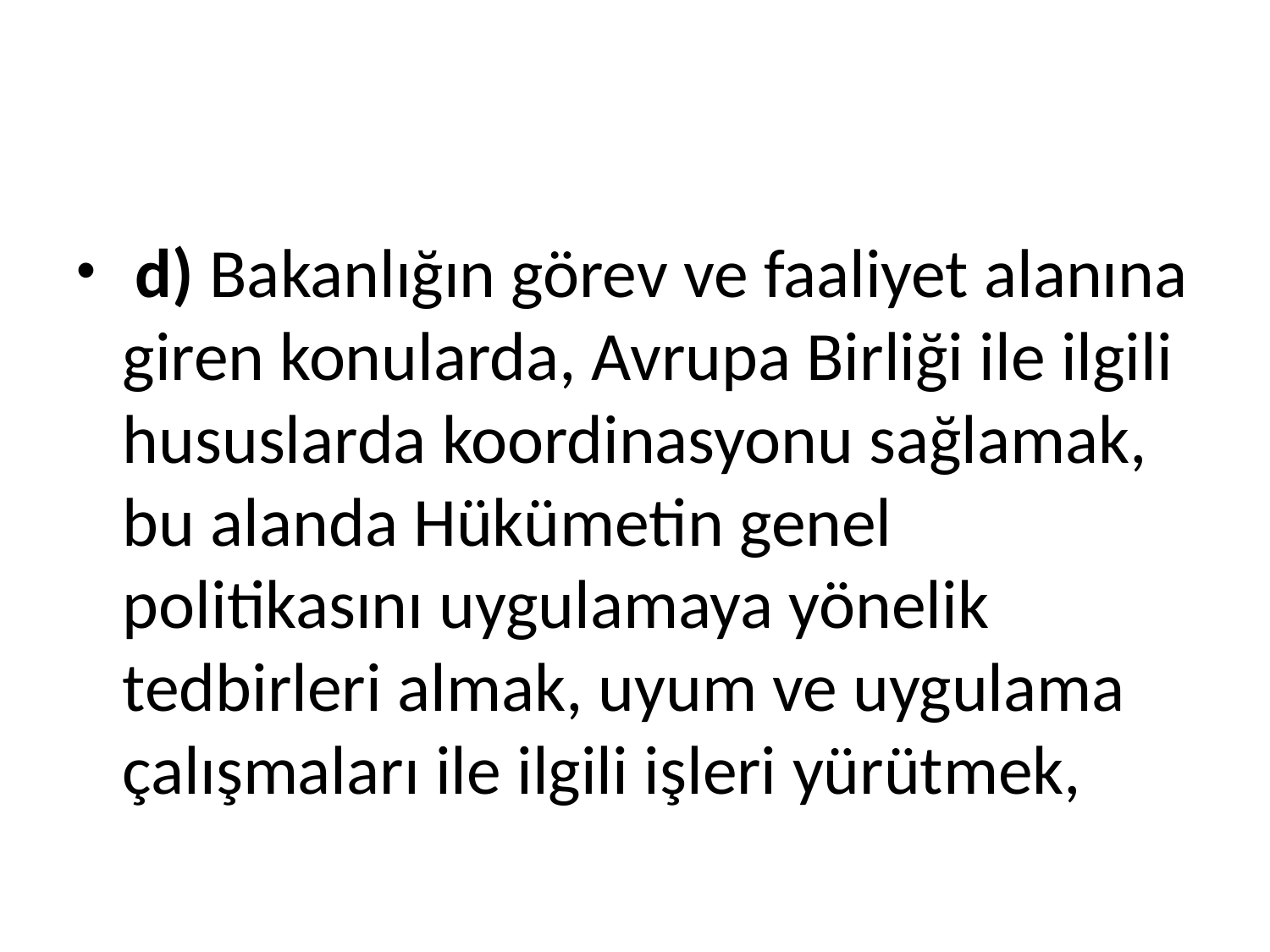

#
 d) Bakanlığın görev ve faaliyet alanına giren konularda, Avrupa Birliği ile ilgili hususlarda koordinasyonu sağlamak, bu alanda Hükümetin genel politikasını uygulamaya yönelik tedbirleri almak, uyum ve uygulama çalışmaları ile ilgili işleri yürütmek,